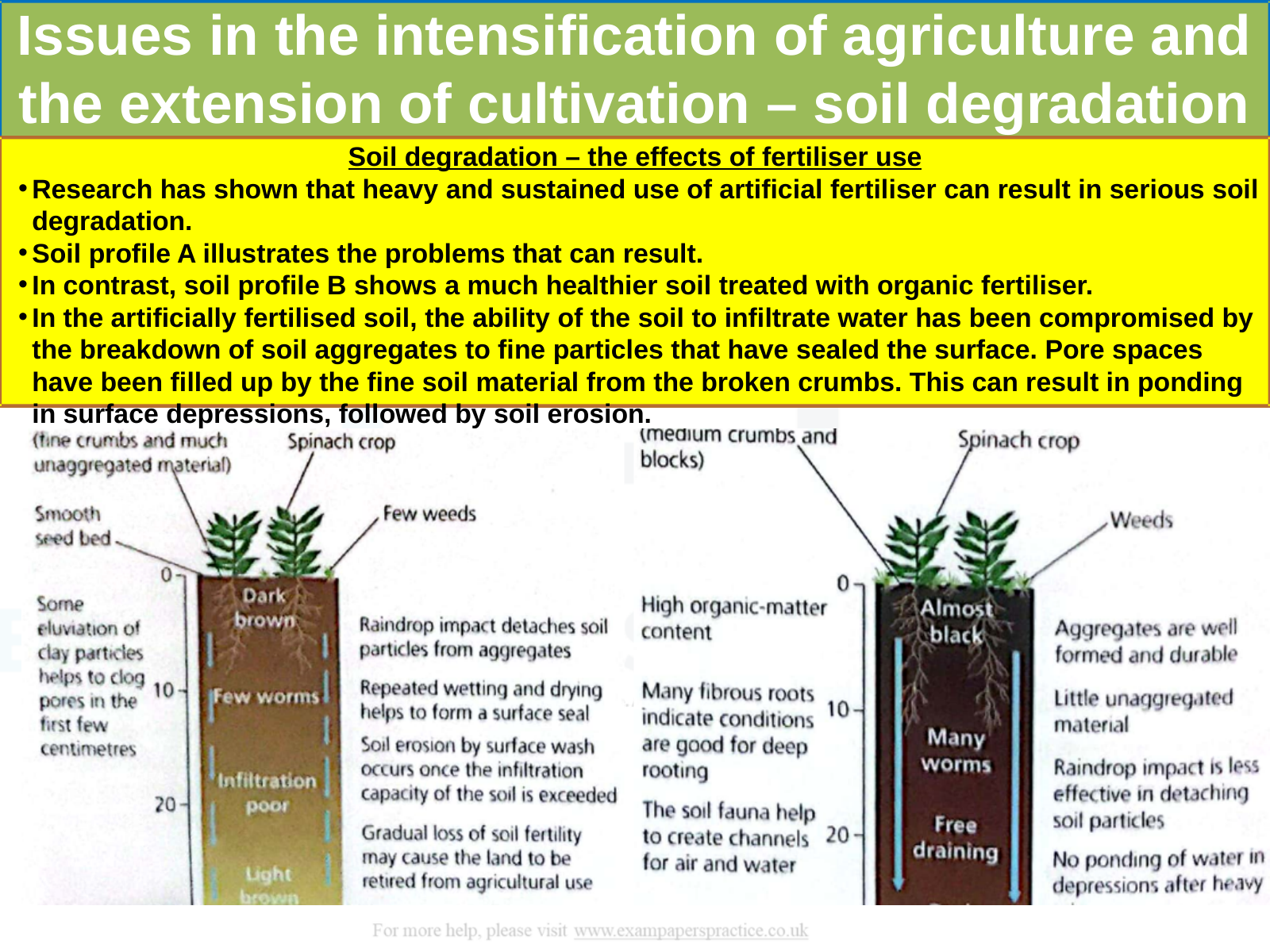

Issues in the intensification of agriculture and the extension of cultivation – soil degradation

Soil degradation – the effects of fertiliser use
Research has shown that heavy and sustained use of artificial fertiliser can result in serious soil degradation.
Soil profile A illustrates the problems that can result.
In contrast, soil profile B shows a much healthier soil treated with organic fertiliser.
In the artificially fertilised soil, the ability of the soil to infiltrate water has been compromised by the breakdown of soil aggregates to fine particles that have sealed the surface. Pore spaces have been filled up by the fine soil material from the broken crumbs. This can result in ponding in surface depressions, followed by soil erosion.